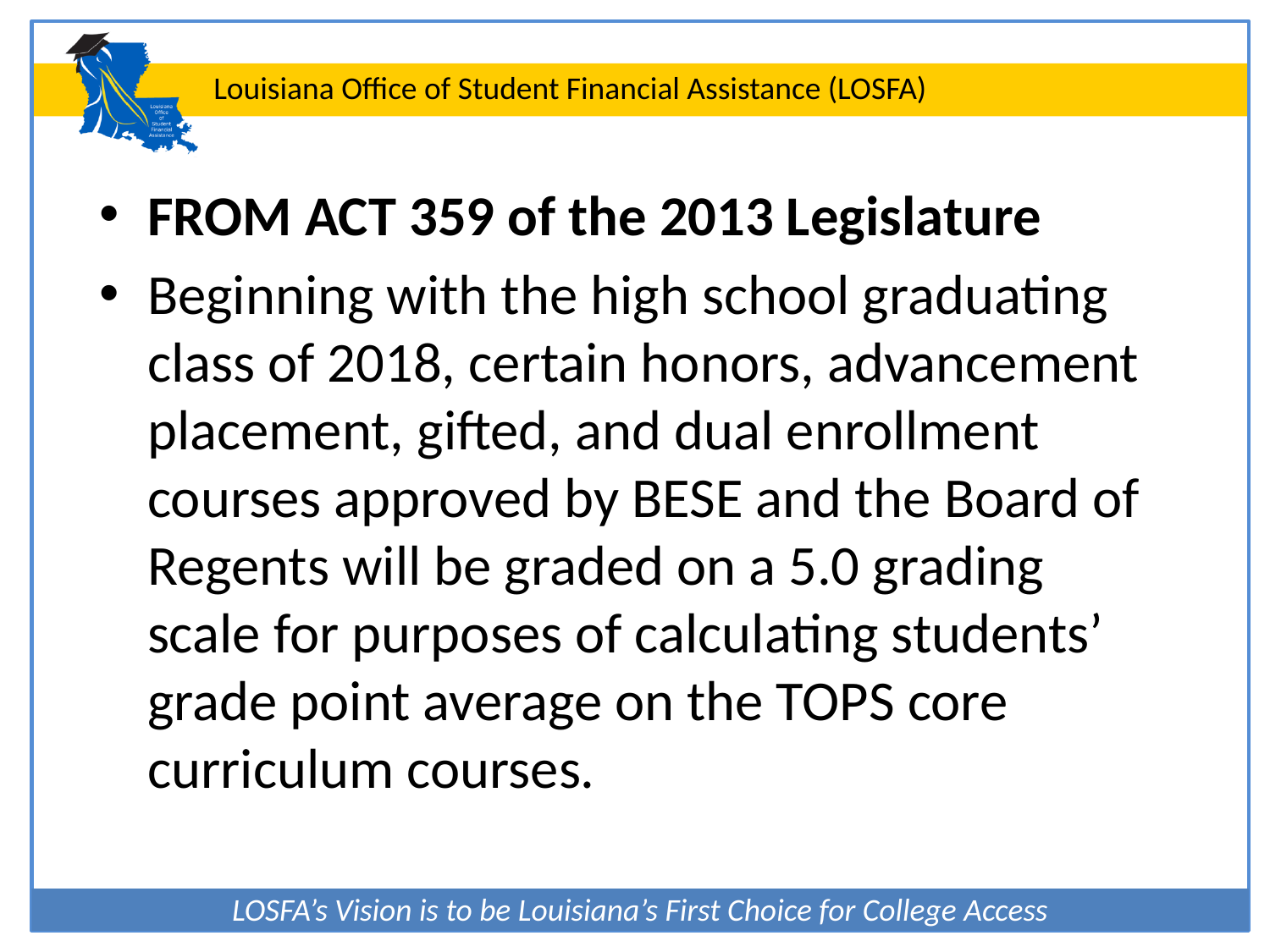

FROM ACT 359 of the 2013 Legislature
Beginning with the high school graduating class of 2018, certain honors, advancement placement, gifted, and dual enrollment courses approved by BESE and the Board of Regents will be graded on a 5.0 grading scale for purposes of calculating students’ grade point average on the TOPS core curriculum courses.